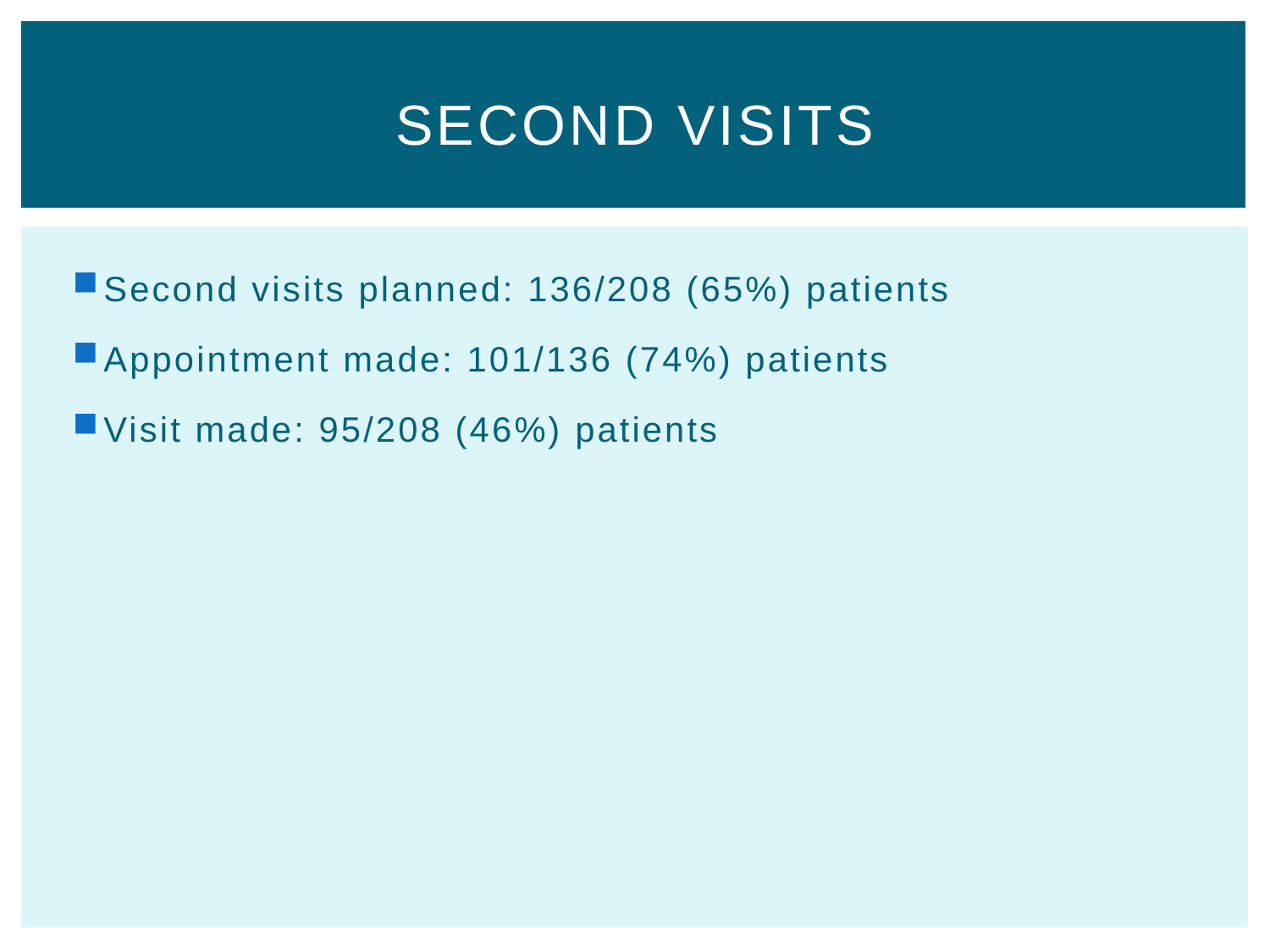

# Second visits
Second visits planned: 136/208 (65%) patients
Appointment made: 101/136 (74%) patients
Visit made: 95/208 (46%) patients